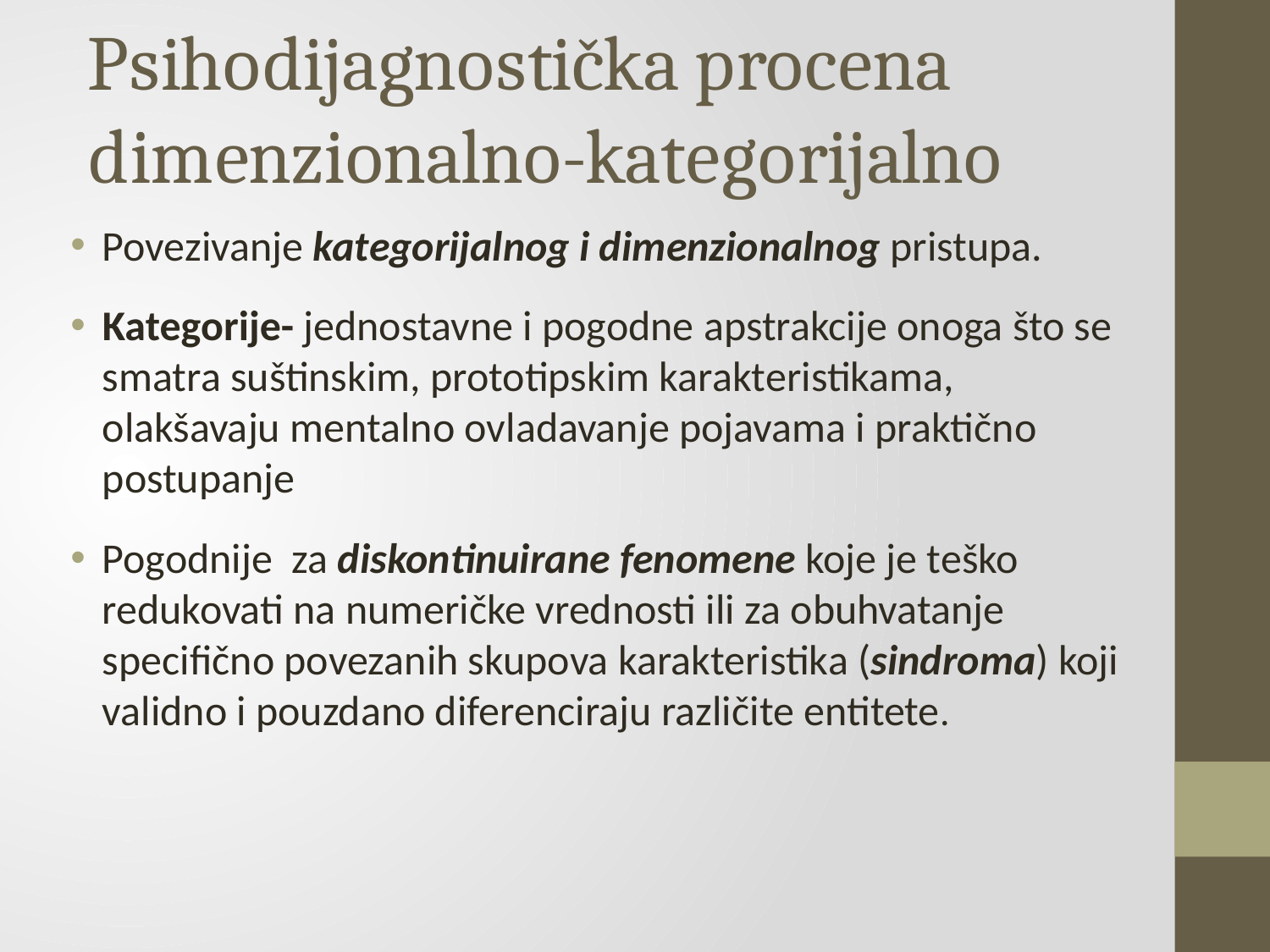

# Psihodijagnostička procena dimenzionalno-kategorijalno
Povezivanje kategorijalnog i dimenzionalnog pristupa.
Kategorije- jednostavne i pogodne apstrakcije onoga što se smatra suštinskim, prototipskim karakteristikama, olakšavaju mentalno ovladavanje pojavama i praktično postupanje
Pogodnije  za diskontinuirane fenomene koje je teško redukovati na numeričke vrednosti ili za obuhvatanje specifično povezanih skupova karakteristika (sindroma) koji validno i pouzdano diferenciraju različite entitete.